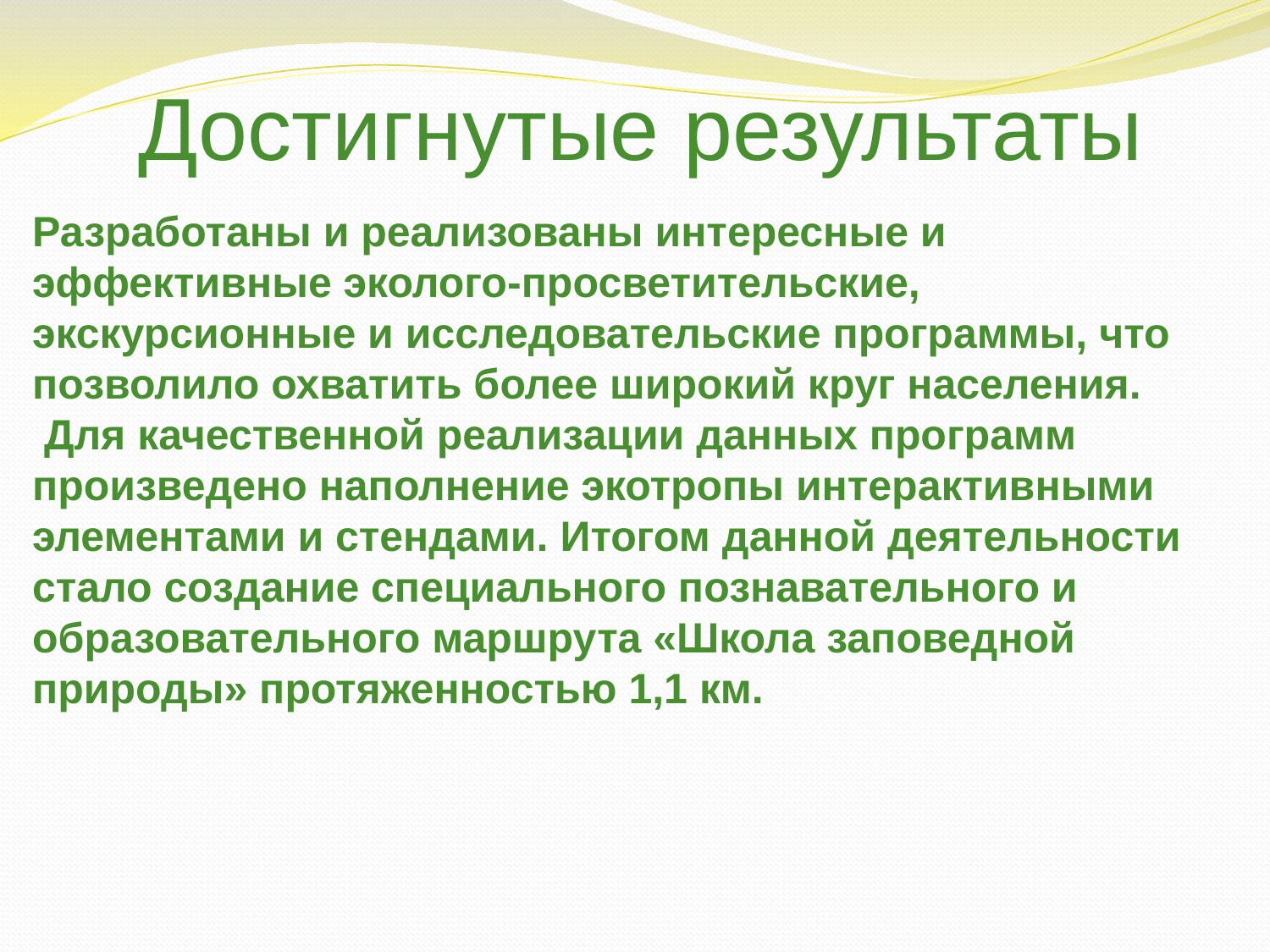

# Достигнутые результаты
Разработаны и реализованы интересные и эффективные эколого-просветительские, экскурсионные и исследовательские программы, что позволило охватить более широкий круг населения.
 Для качественной реализации данных программ произведено наполнение экотропы интерактивными элементами и стендами. Итогом данной деятельности стало создание специального познавательного и образовательного маршрута «Школа заповедной природы» протяженностью 1,1 км.